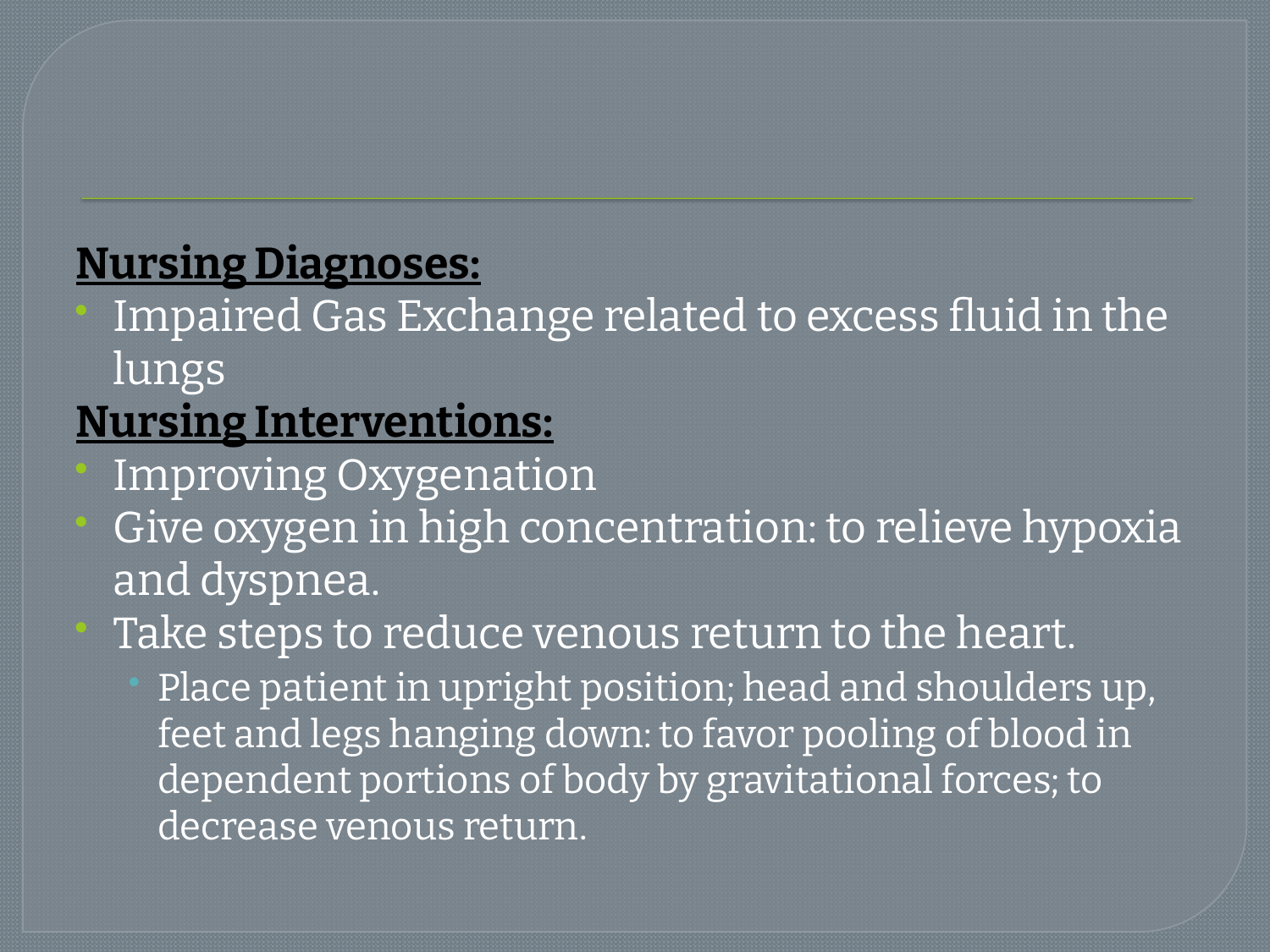

Nursing Diagnoses:
Impaired Gas Exchange related to excess fluid in the lungs
Nursing Interventions:
Improving Oxygenation
Give oxygen in high concentration: to relieve hypoxia and dyspnea.
Take steps to reduce venous return to the heart.
Place patient in upright position; head and shoulders up, feet and legs hanging down: to favor pooling of blood in dependent portions of body by gravitational forces; to decrease venous return.